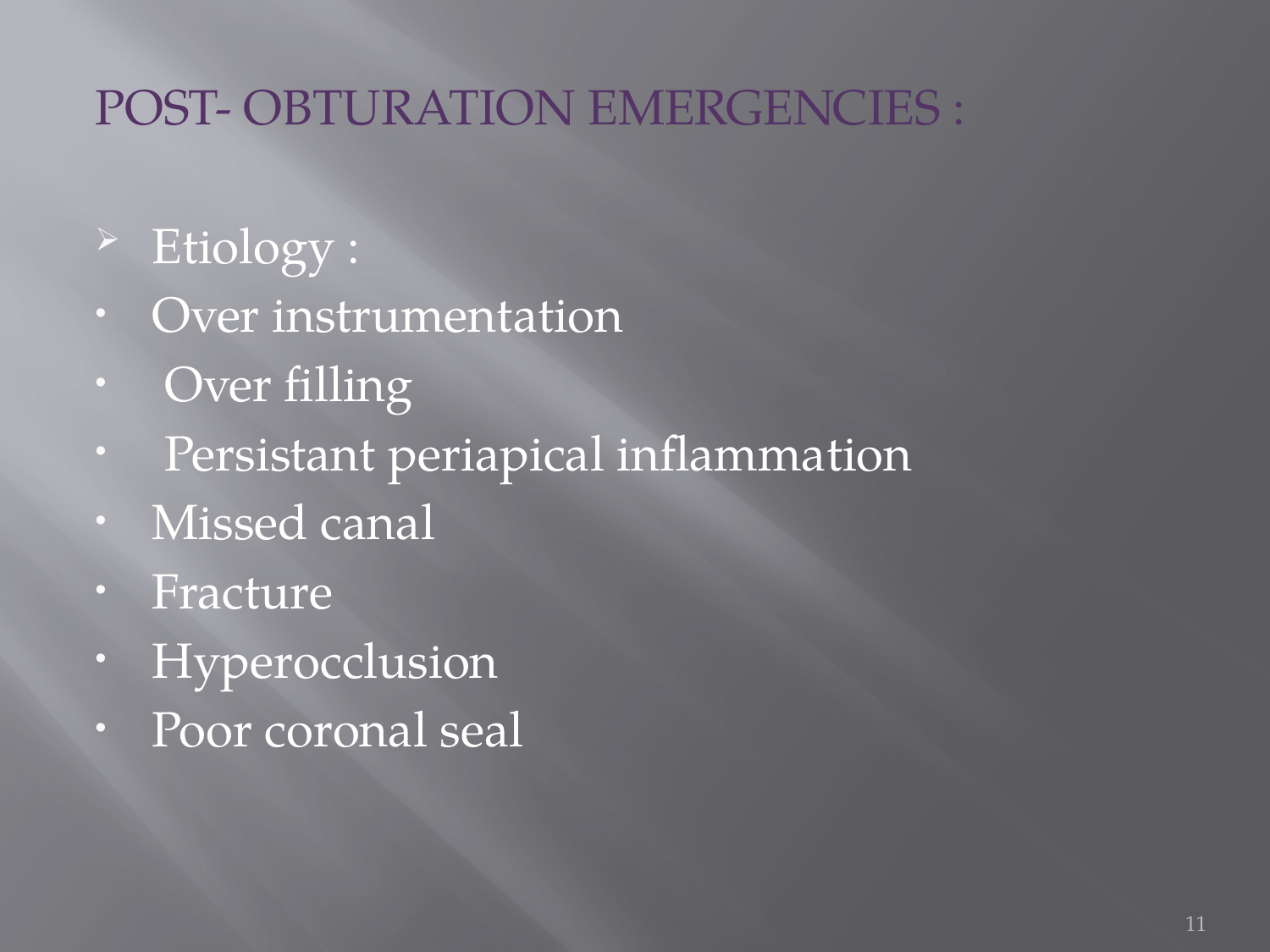

POST- OBTURATION EMERGENCIES :

Etiology :
Over instrumentation
 Over filling
 Persistant periapical inflammation
Missed canal
Fracture
Hyperocclusion
Poor coronal seal

11